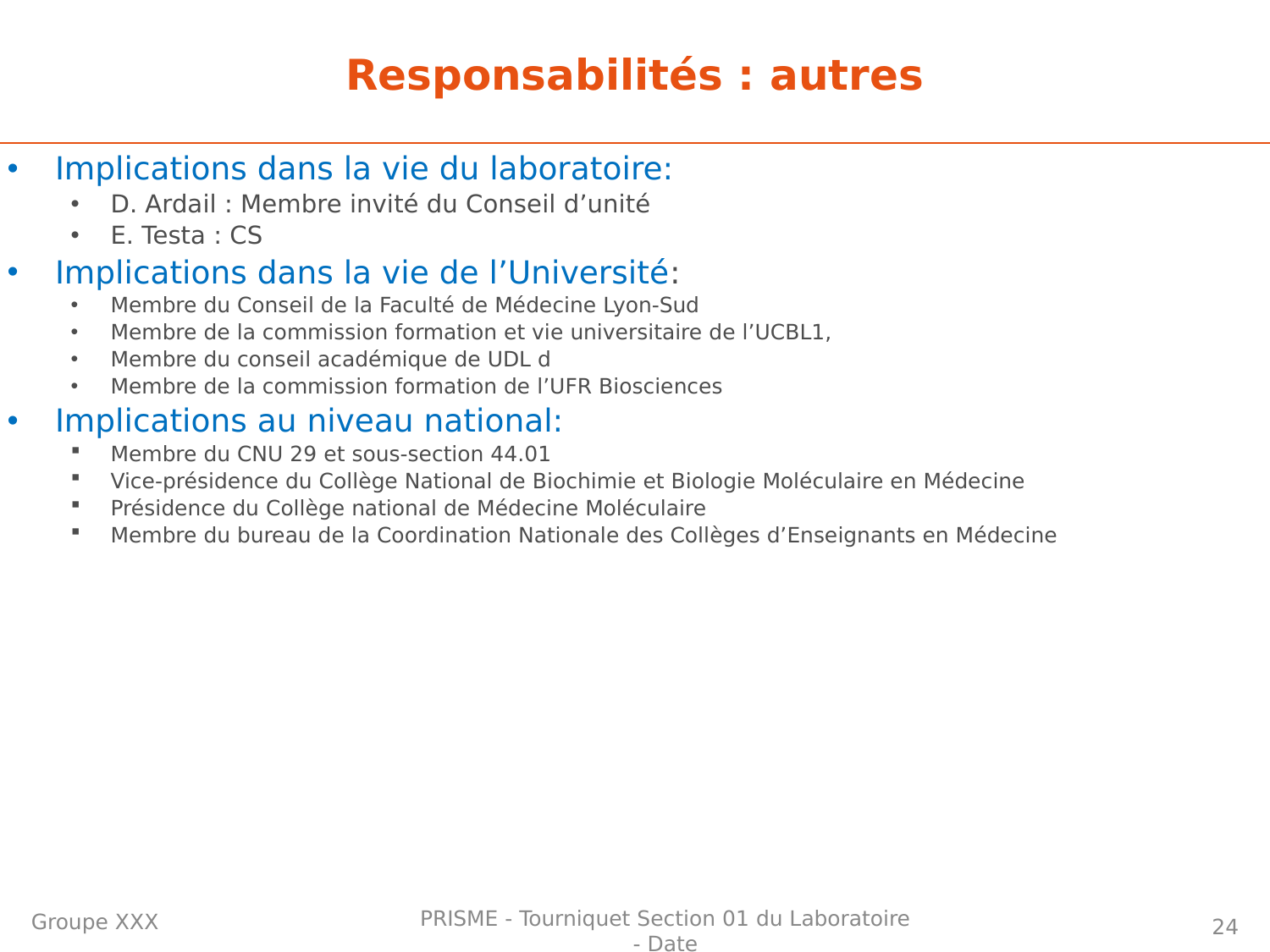

Responsabilités : autres
Implications dans la vie du laboratoire:
D. Ardail : Membre invité du Conseil d’unité
E. Testa : CS
Implications dans la vie de l’Université:
Membre du Conseil de la Faculté de Médecine Lyon-Sud
Membre de la commission formation et vie universitaire de l’UCBL1,
Membre du conseil académique de UDL d
Membre de la commission formation de l’UFR Biosciences
Implications au niveau national:
Membre du CNU 29 et sous-section 44.01
Vice-présidence du Collège National de Biochimie et Biologie Moléculaire en Médecine
Présidence du Collège national de Médecine Moléculaire
Membre du bureau de la Coordination Nationale des Collèges d’Enseignants en Médecine

Groupe XXX
24
PRISME - Tourniquet Section 01 du Laboratoire - Date